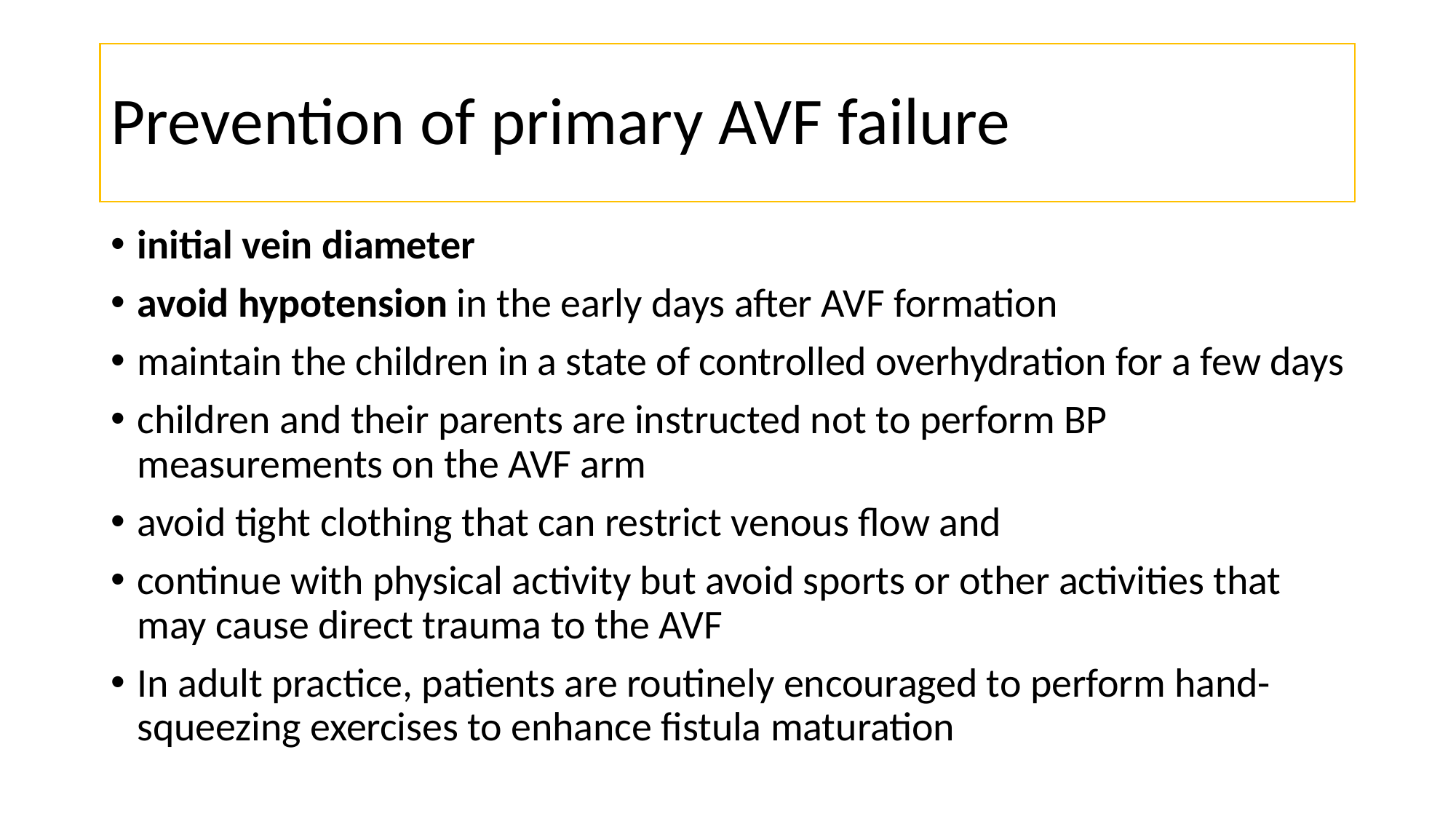

# Prevention of primary AVF failure
initial vein diameter
avoid hypotension in the early days after AVF formation
maintain the children in a state of controlled overhydration for a few days
children and their parents are instructed not to perform BP measurements on the AVF arm
avoid tight clothing that can restrict venous flow and
continue with physical activity but avoid sports or other activities that may cause direct trauma to the AVF
In adult practice, patients are routinely encouraged to perform hand-squeezing exercises to enhance fistula maturation